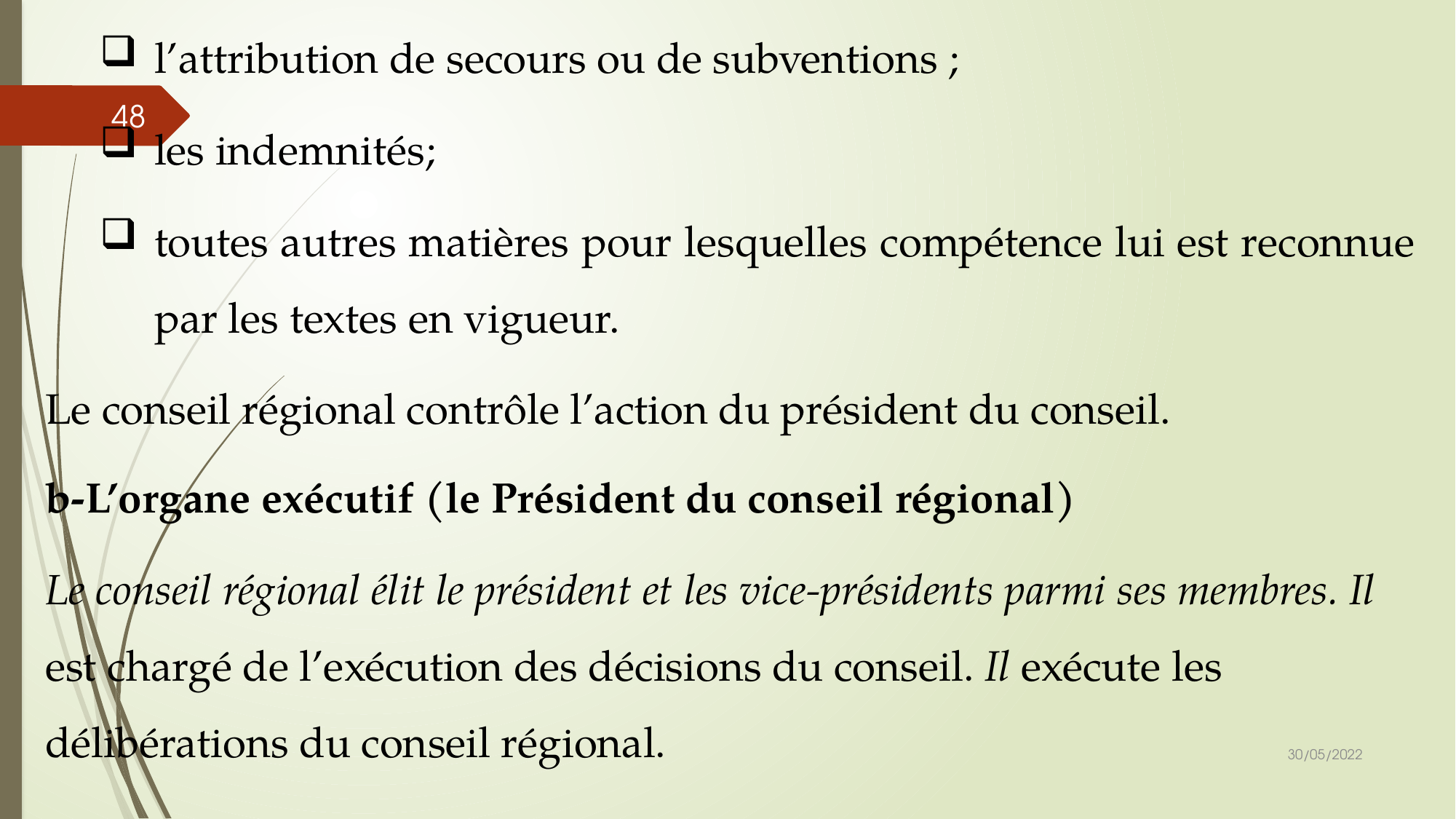

l’attribution de secours ou de subventions ;
les indemnités;
toutes autres matières pour lesquelles compétence lui est reconnue par les textes en vigueur.
Le conseil régional contrôle l’action du président du conseil.
b-L’organe exécutif (le Président du conseil régional)
Le conseil régional élit le président et les vice-présidents parmi ses membres. Il est chargé de l’exécution des décisions du conseil. Il exécute les délibérations du conseil régional.

48
30/05/2022